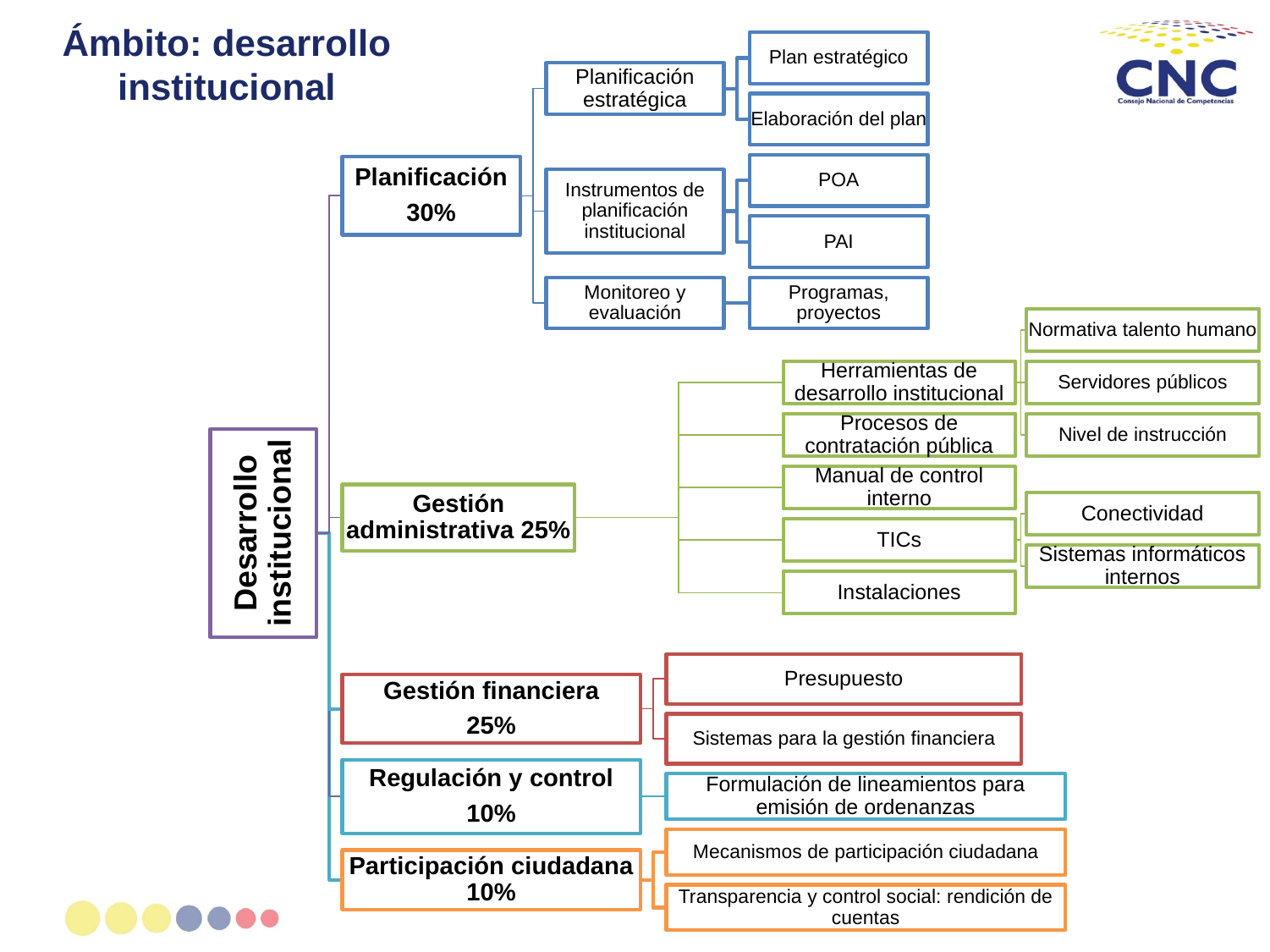

# Ámbito: desarrollo institucional

Desarrollo institucional
Planificación
30%
Planificación estratégica
Plan estratégico
Elaboración del plan
Instrumentos de planificación institucional
POA
PAI
Monitoreo y evaluación
Programas, proyectos
Gestión administrativa 25%
Herramientas de desarrollo institucional
Normativa talento humano
Servidores públicos
Nivel de instrucción
Procesos de contratación pública
Manual de control interno
TICs
Conectividad
Sistemas informáticos internos
Instalaciones
Gestión financiera
25%
Presupuesto
Sistemas para la gestión financiera
Regulación y control
10%
Formulación de lineamientos para emisión de ordenanzas
Participación ciudadana 10%
Mecanismos de participación ciudadana
Transparencia y control social: rendición de cuentas